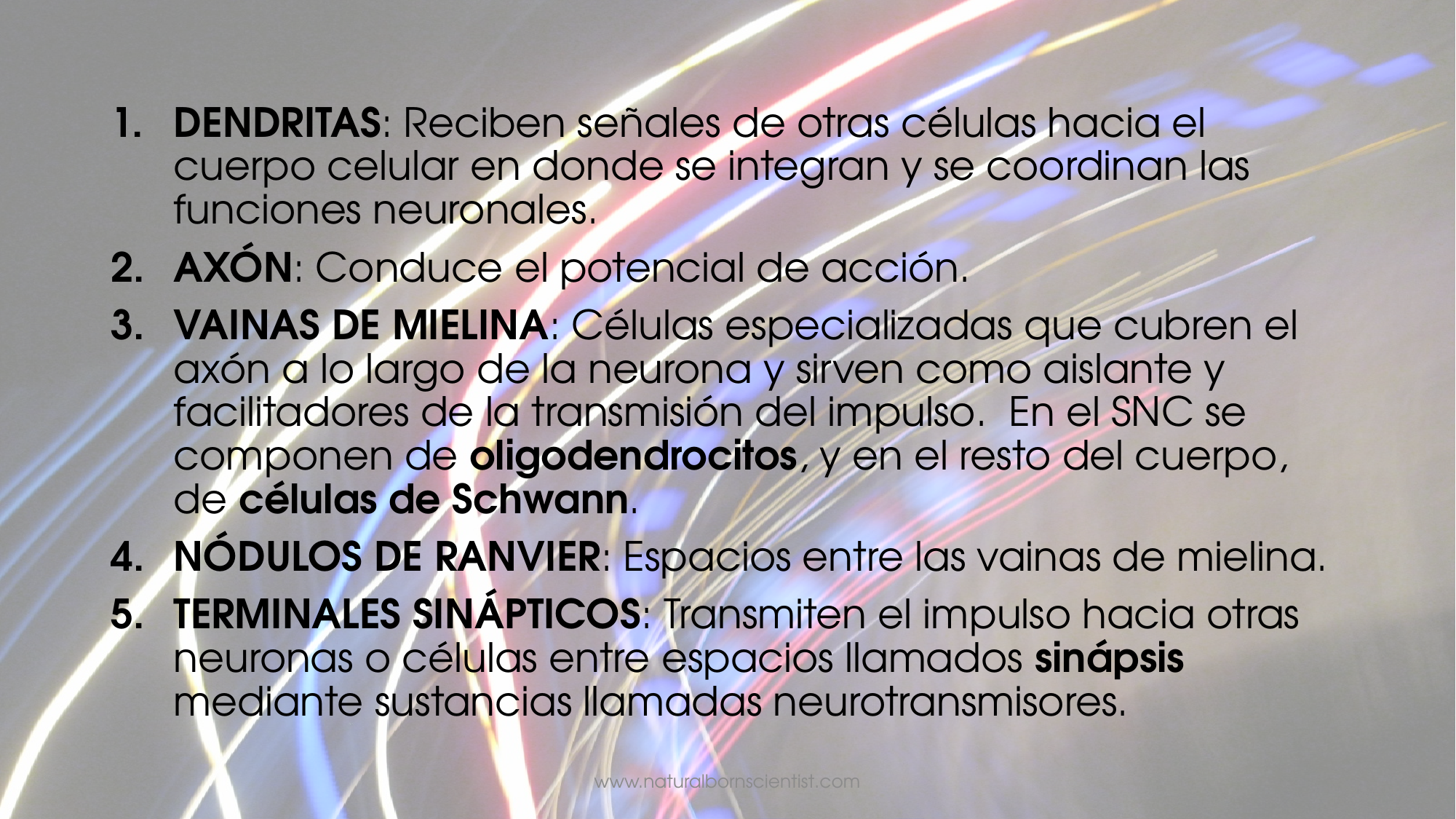

DENDRITAS: Reciben señales de otras células hacia el cuerpo celular en donde se integran y se coordinan las funciones neuronales.
AXÓN: Conduce el potencial de acción.
VAINAS DE MIELINA: Células especializadas que cubren el axón a lo largo de la neurona y sirven como aislante y facilitadores de la transmisión del impulso.  En el SNC se componen de oligodendrocitos, y en el resto del cuerpo, de células de Schwann.
NÓDULOS DE RANVIER: Espacios entre las vainas de mielina.
TERMINALES SINÁPTICOS: Transmiten el impulso hacia otras neuronas o células entre espacios llamados sinápsis mediante sustancias llamadas neurotransmisores.

www.naturalbornscientist.com